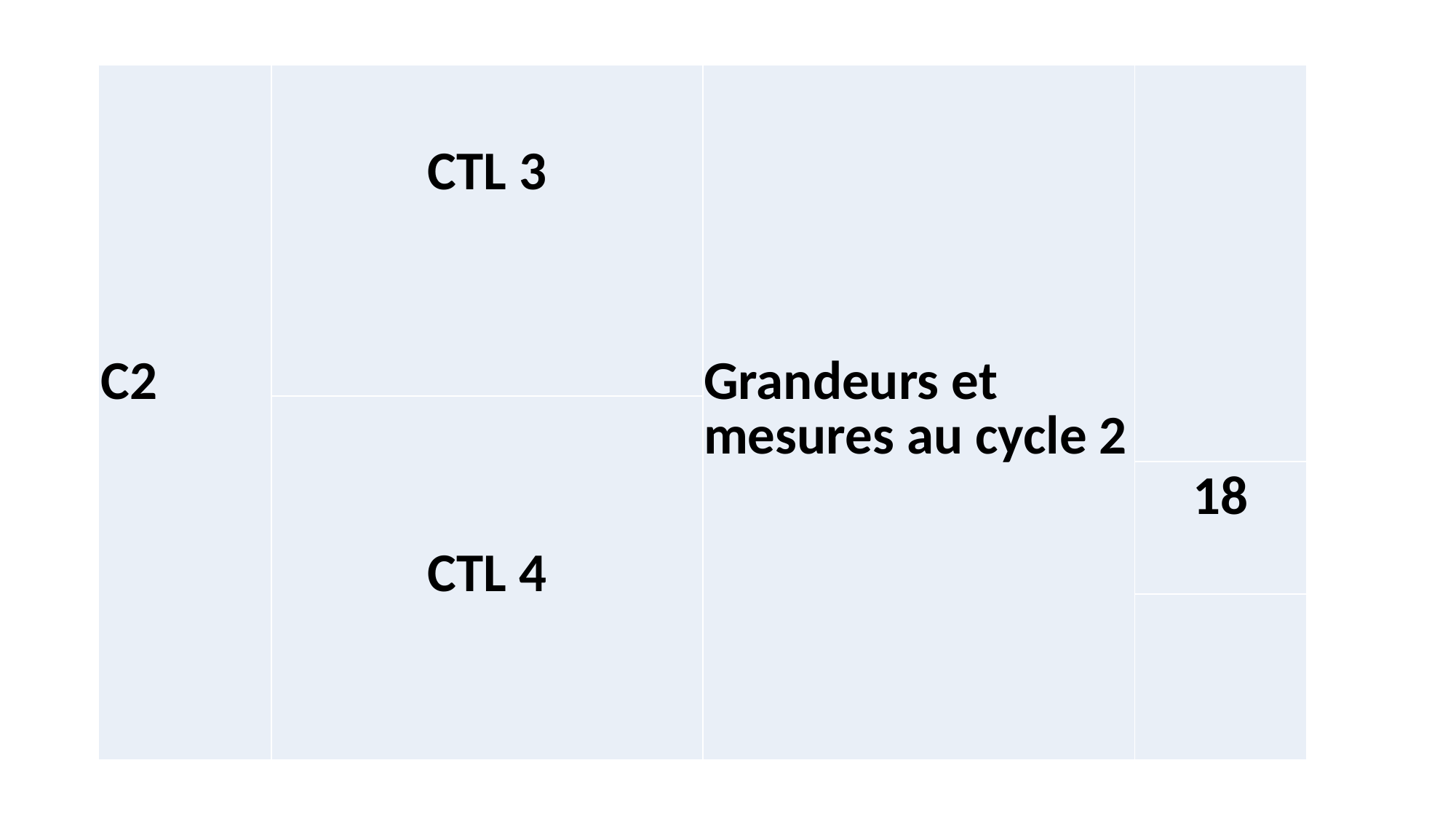

| C2 | CTL 3 | Grandeurs et mesures au cycle 2 |  |
| --- | --- | --- | --- |
|  | CTL 4 |  |  |
|  |  |  | 18 |
|  |  |  |  |